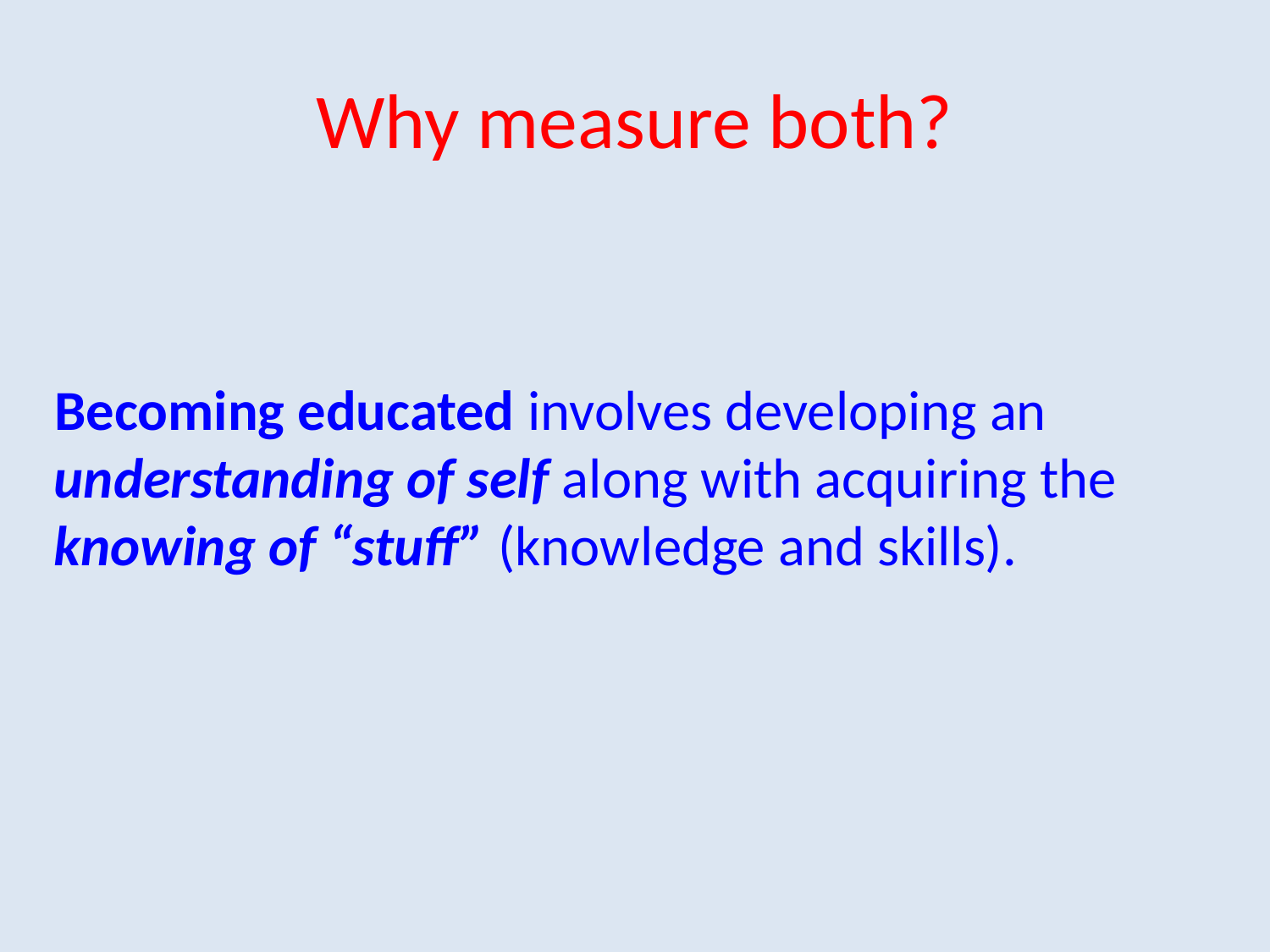

# Why measure both?
Becoming educated involves developing an understanding of self along with acquiring the knowing of “stuff” (knowledge and skills).